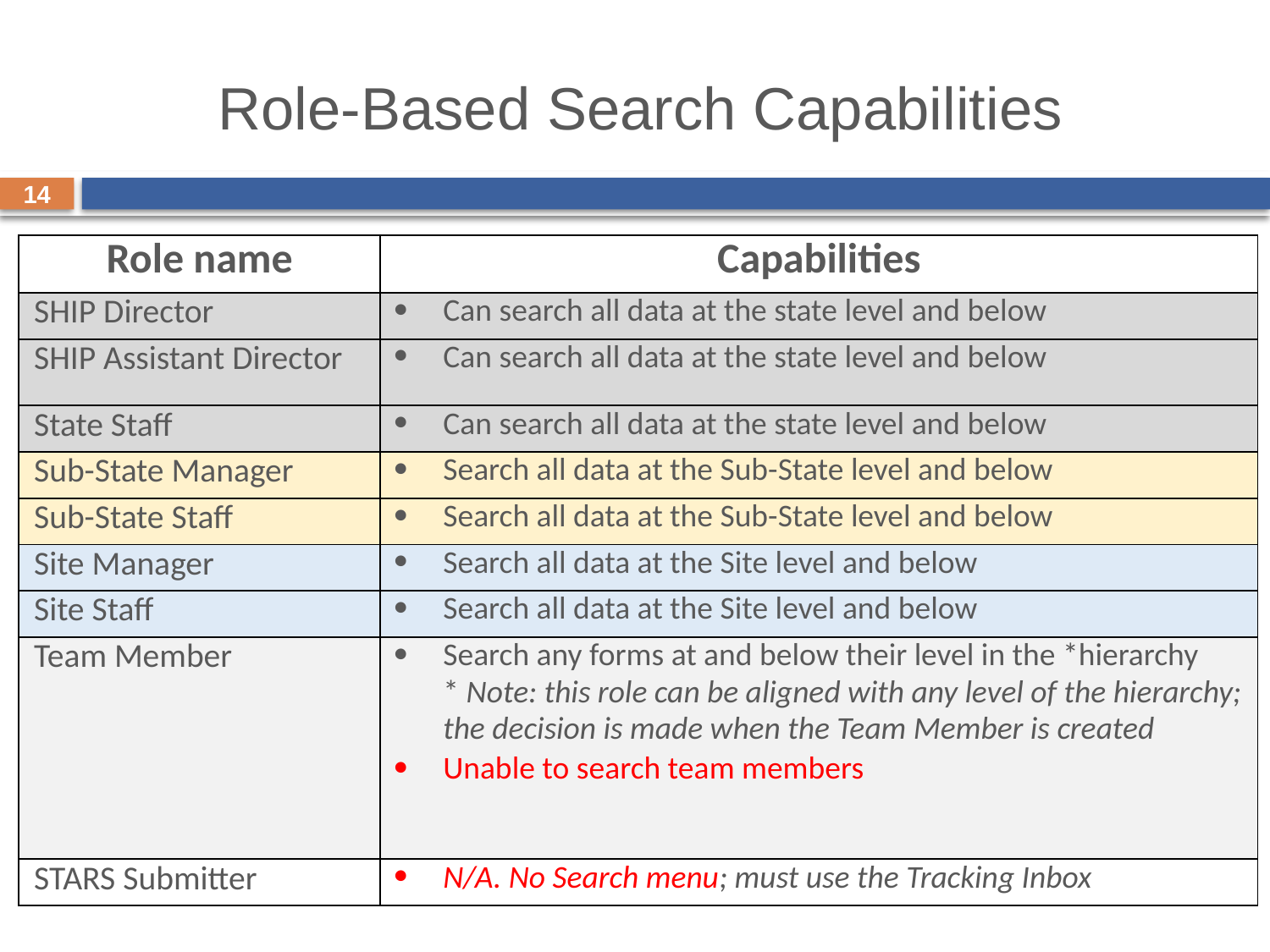

# Role-Based Search Capabilities
| Role name | Capabilities |
| --- | --- |
| SHIP Director | Can search all data at the state level and below |
| SHIP Assistant Director | Can search all data at the state level and below |
| State Staff | Can search all data at the state level and below |
| Sub-State Manager | Search all data at the Sub-State level and below |
| Sub-State Staff | Search all data at the Sub-State level and below |
| Site Manager | Search all data at the Site level and below |
| Site Staff | Search all data at the Site level and below |
| Team Member | Search any forms at and below their level in the \*hierarchy \* Note: this role can be aligned with any level of the hierarchy; the decision is made when the Team Member is created Unable to search team members |
| STARS Submitter | N/A. No Search menu; must use the Tracking Inbox |
14